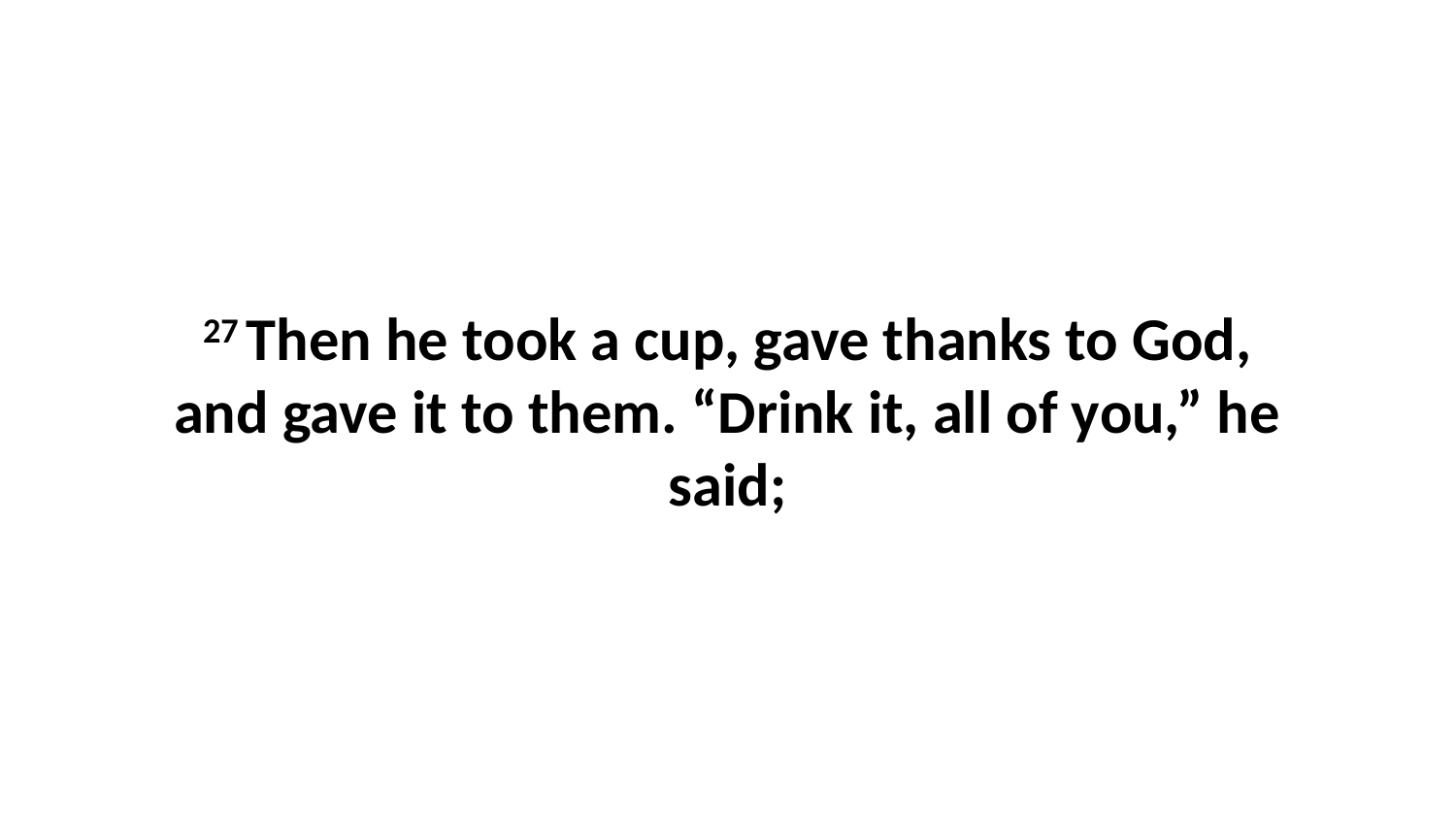

27 Then he took a cup, gave thanks to God, and gave it to them. “Drink it, all of you,” he said;